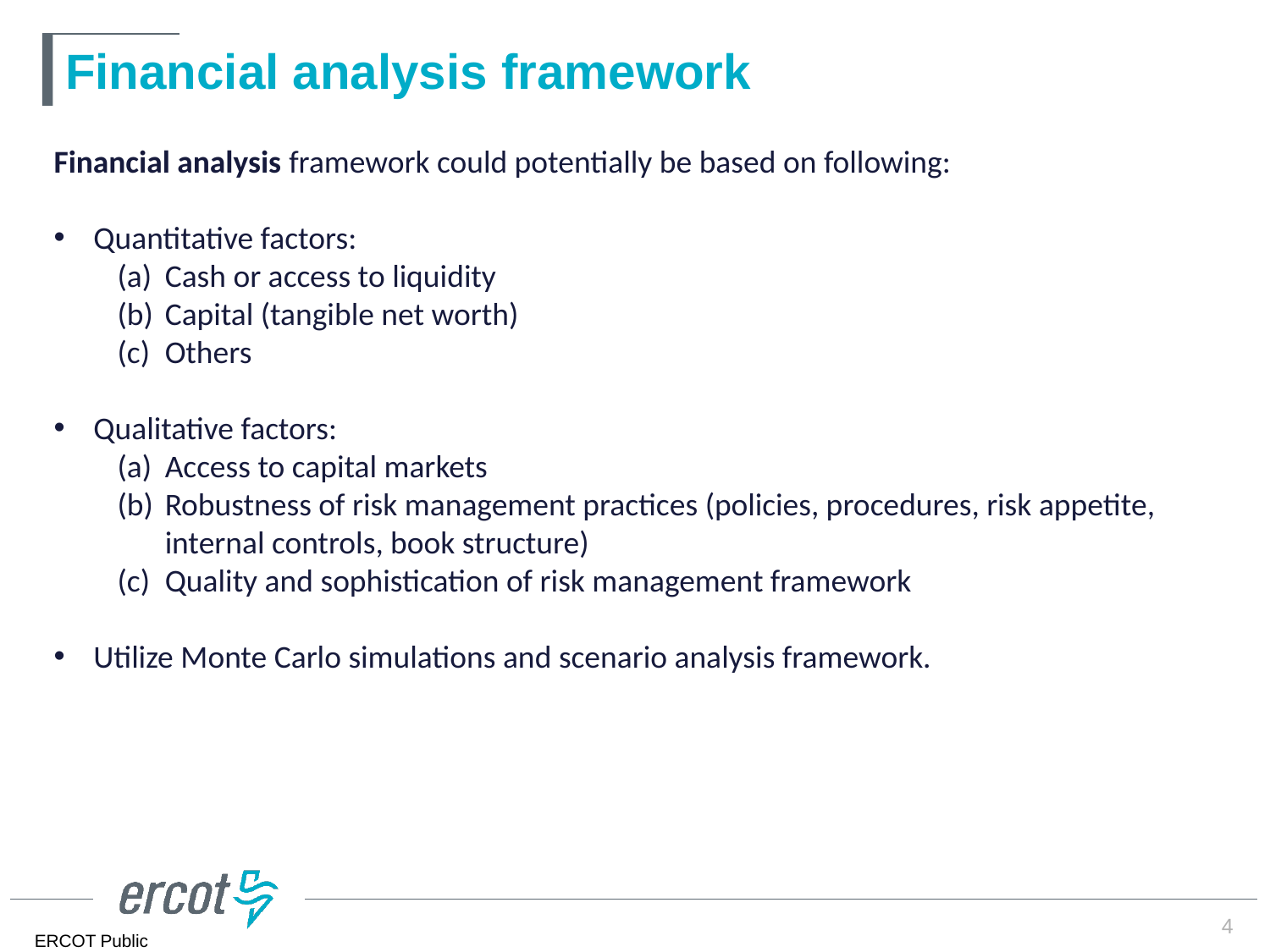

# Financial analysis framework

Financial analysis framework could potentially be based on following:

Quantitative factors:
Cash or access to liquidity
Capital (tangible net worth)
Others

Qualitative factors:
Access to capital markets
Robustness of risk management practices (policies, procedures, risk appetite, internal controls, book structure)
Quality and sophistication of risk management framework

Utilize Monte Carlo simulations and scenario analysis framework.

4